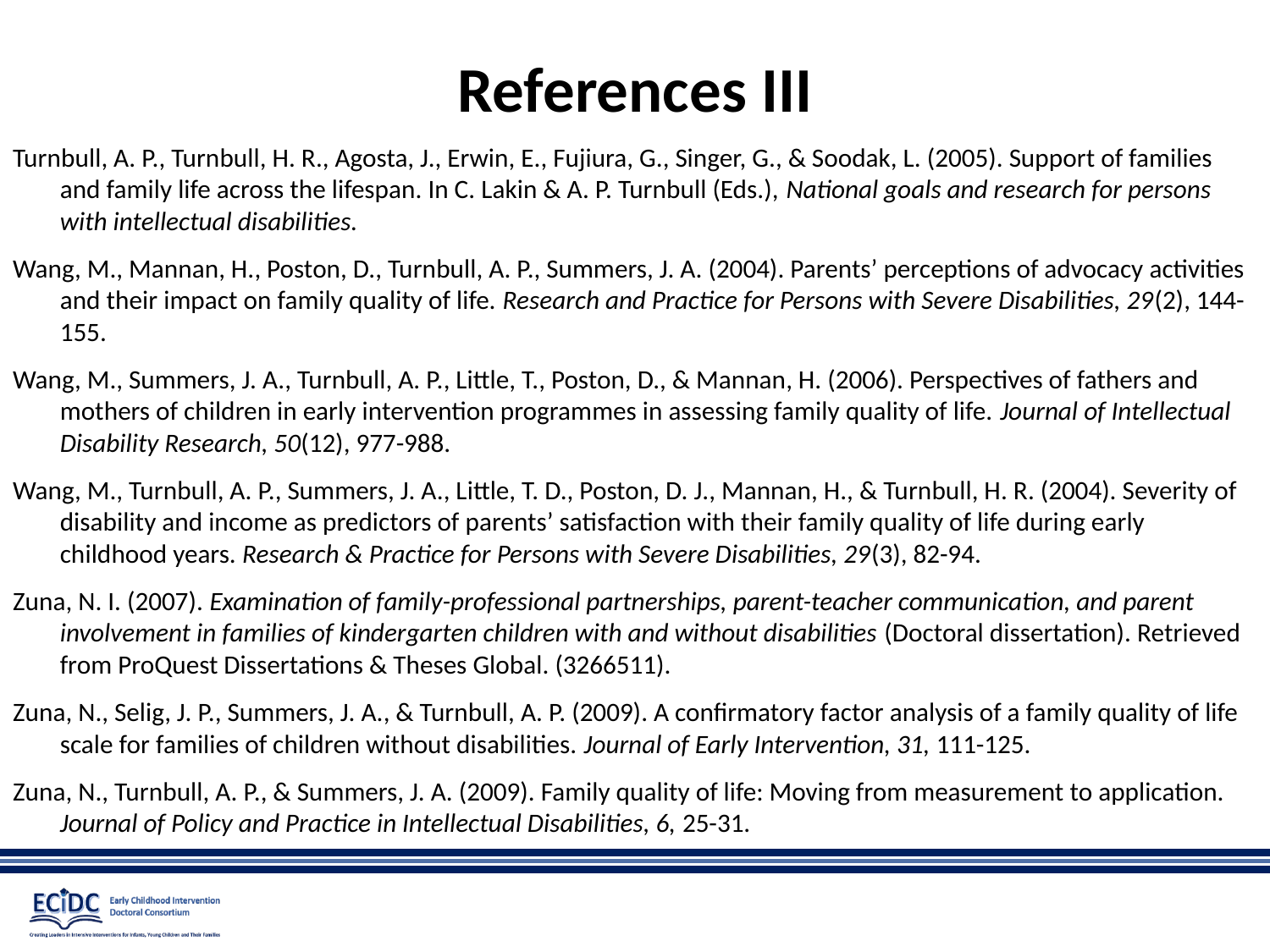

# References III
Turnbull, A. P., Turnbull, H. R., Agosta, J., Erwin, E., Fujiura, G., Singer, G., & Soodak, L. (2005). Support of families and family life across the lifespan. In C. Lakin & A. P. Turnbull (Eds.), National goals and research for persons with intellectual disabilities.
Wang, M., Mannan, H., Poston, D., Turnbull, A. P., Summers, J. A. (2004). Parents’ perceptions of advocacy activities and their impact on family quality of life. Research and Practice for Persons with Severe Disabilities, 29(2), 144-155.
Wang, M., Summers, J. A., Turnbull, A. P., Little, T., Poston, D., & Mannan, H. (2006). Perspectives of fathers and mothers of children in early intervention programmes in assessing family quality of life. Journal of Intellectual Disability Research, 50(12), 977-988.
Wang, M., Turnbull, A. P., Summers, J. A., Little, T. D., Poston, D. J., Mannan, H., & Turnbull, H. R. (2004). Severity of disability and income as predictors of parents’ satisfaction with their family quality of life during early childhood years. Research & Practice for Persons with Severe Disabilities, 29(3), 82-94.
Zuna, N. I. (2007). Examination of family-professional partnerships, parent-teacher communication, and parent involvement in families of kindergarten children with and without disabilities (Doctoral dissertation). Retrieved from ProQuest Dissertations & Theses Global. (3266511).
Zuna, N., Selig, J. P., Summers, J. A., & Turnbull, A. P. (2009). A confirmatory factor analysis of a family quality of life scale for families of children without disabilities. Journal of Early Intervention, 31, 111-125.
Zuna, N., Turnbull, A. P., & Summers, J. A. (2009). Family quality of life: Moving from measurement to application. Journal of Policy and Practice in Intellectual Disabilities, 6, 25-31.